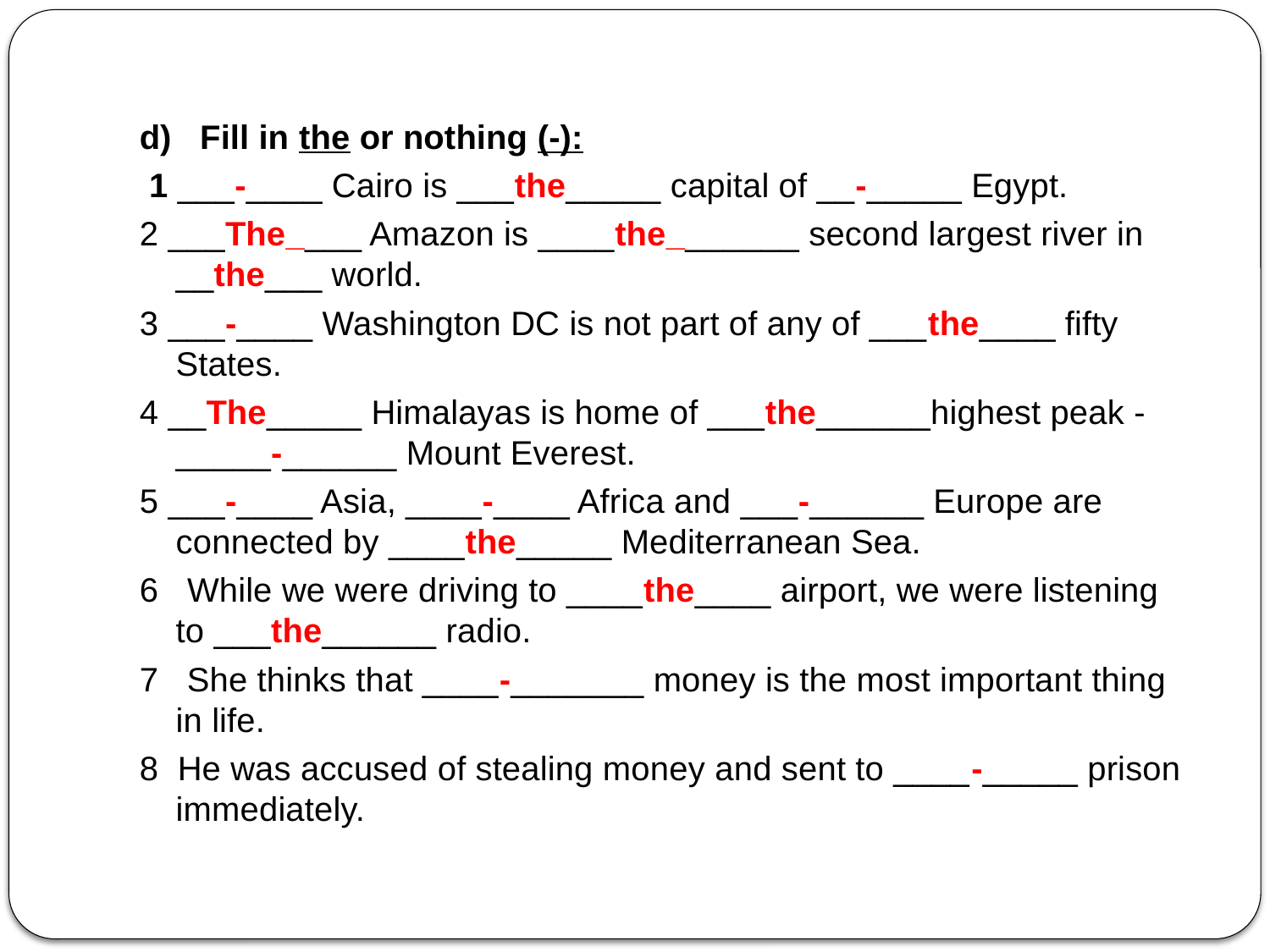

#
d)   Fill in the or nothing (-):
 1 ___-____ Cairo is ___the_____ capital of __-_____ Egypt.
2 ___The____ Amazon is ____the_______ second largest river in __the___ world.
3 ___-____ Washington DC is not part of any of ___the____ fifty States.
4 __The_____ Himalayas is home of ___the______highest peak -_____-______ Mount Everest.
5 ___-____ Asia, ____-____ Africa and ___-______ Europe are connected by ____the_____ Mediterranean Sea.
6   While we were driving to ____the____ airport, we were listening to ___the______ radio.
7   She thinks that ____-_______ money is the most important thing in life.
8  He was accused of stealing money and sent to ____-_____ prison immediately.